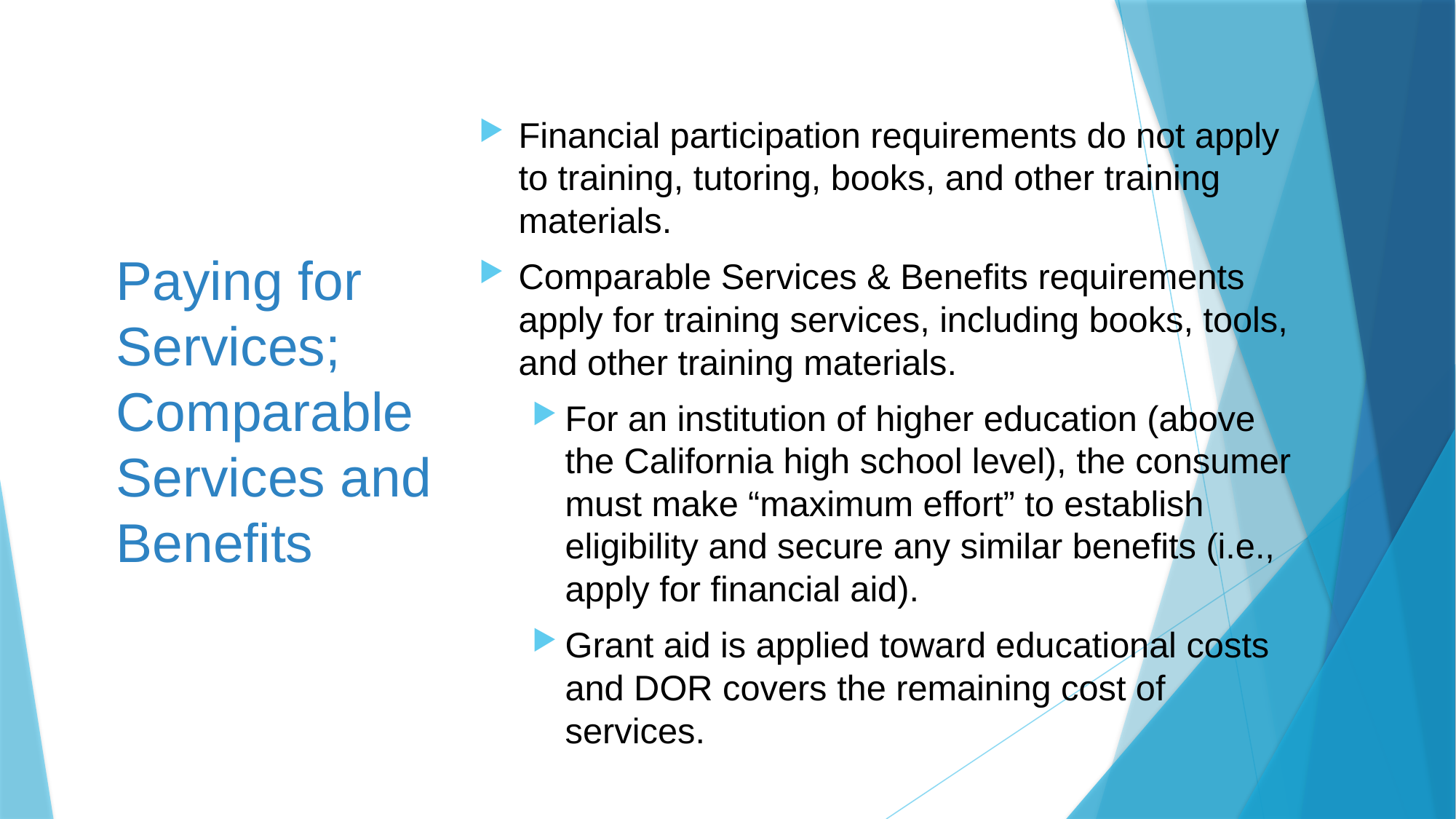

Financial participation requirements do not apply to training, tutoring, books, and other training materials.
Comparable Services & Benefits requirements apply for training services, including books, tools, and other training materials.
For an institution of higher education (above the California high school level), the consumer must make “maximum effort” to establish eligibility and secure any similar benefits (i.e., apply for financial aid).
Grant aid is applied toward educational costs and DOR covers the remaining cost of services.

# Paying for Services; Comparable Services and Benefits